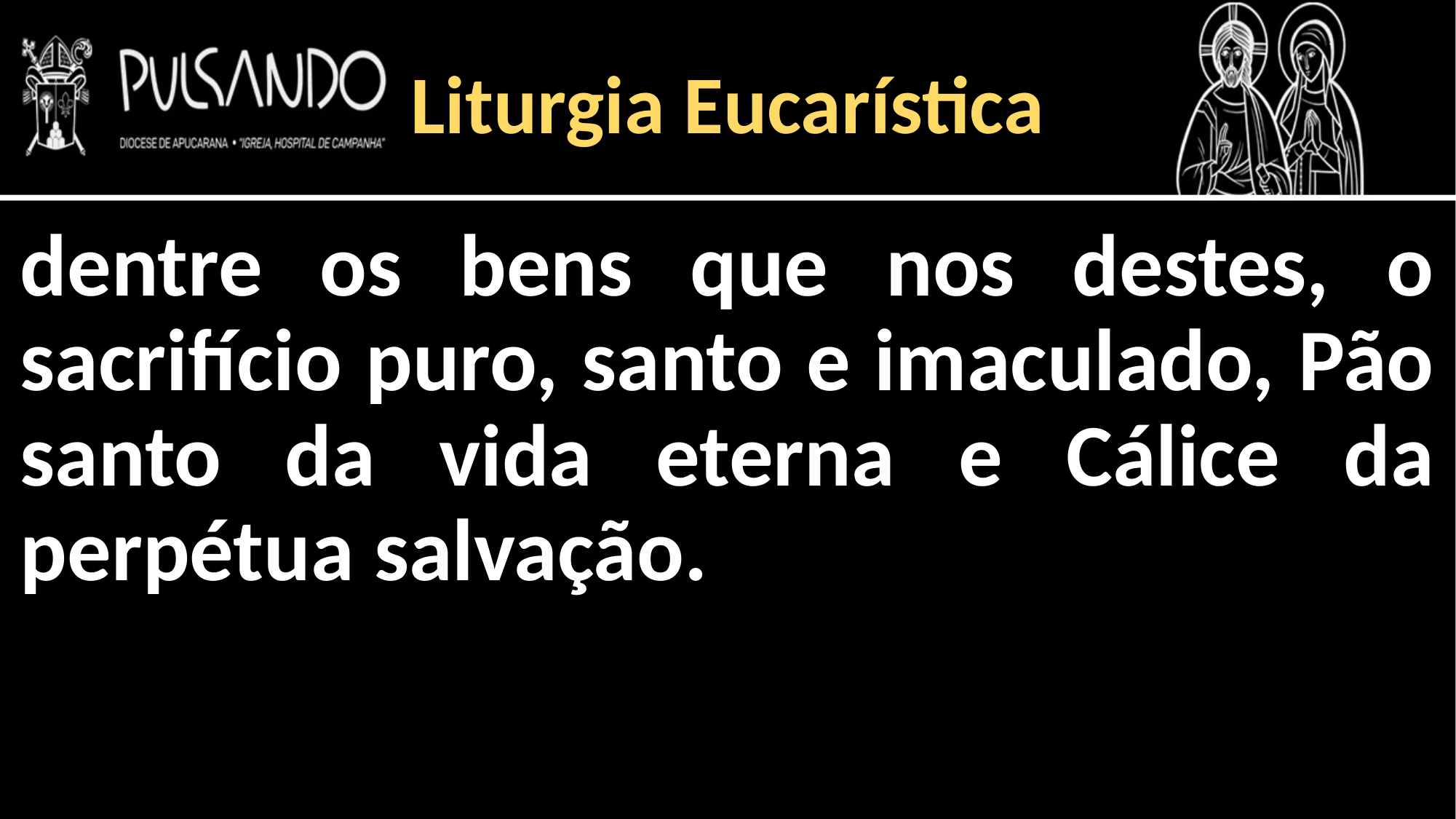

Liturgia Eucarística
dentre os bens que nos destes, o sacrifício puro, santo e imaculado, Pão santo da vida eterna e Cálice da perpétua salvação.